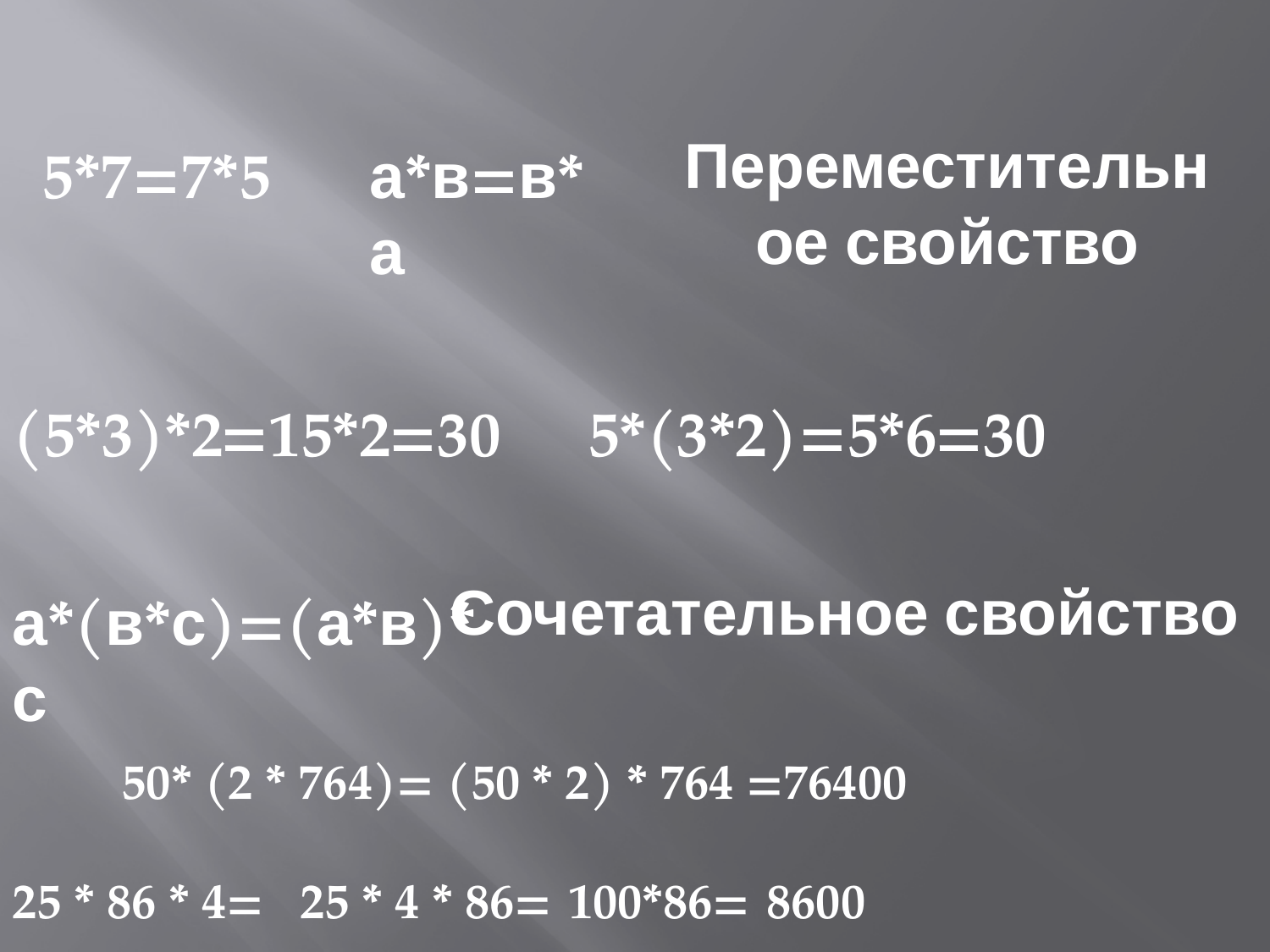

Переместительное свойство
5*7=7*5
а*в=в*а
(5*3)*2
=15*2
=30
5*(3*2)=5*6
=30
Сочетательное свойство
а*(в*с)=(а*в)*с
50* (2 * 764)= (50 * 2) * 764 =76400
25 * 86 * 4=
25 * 4 * 86=
100*86=
8600